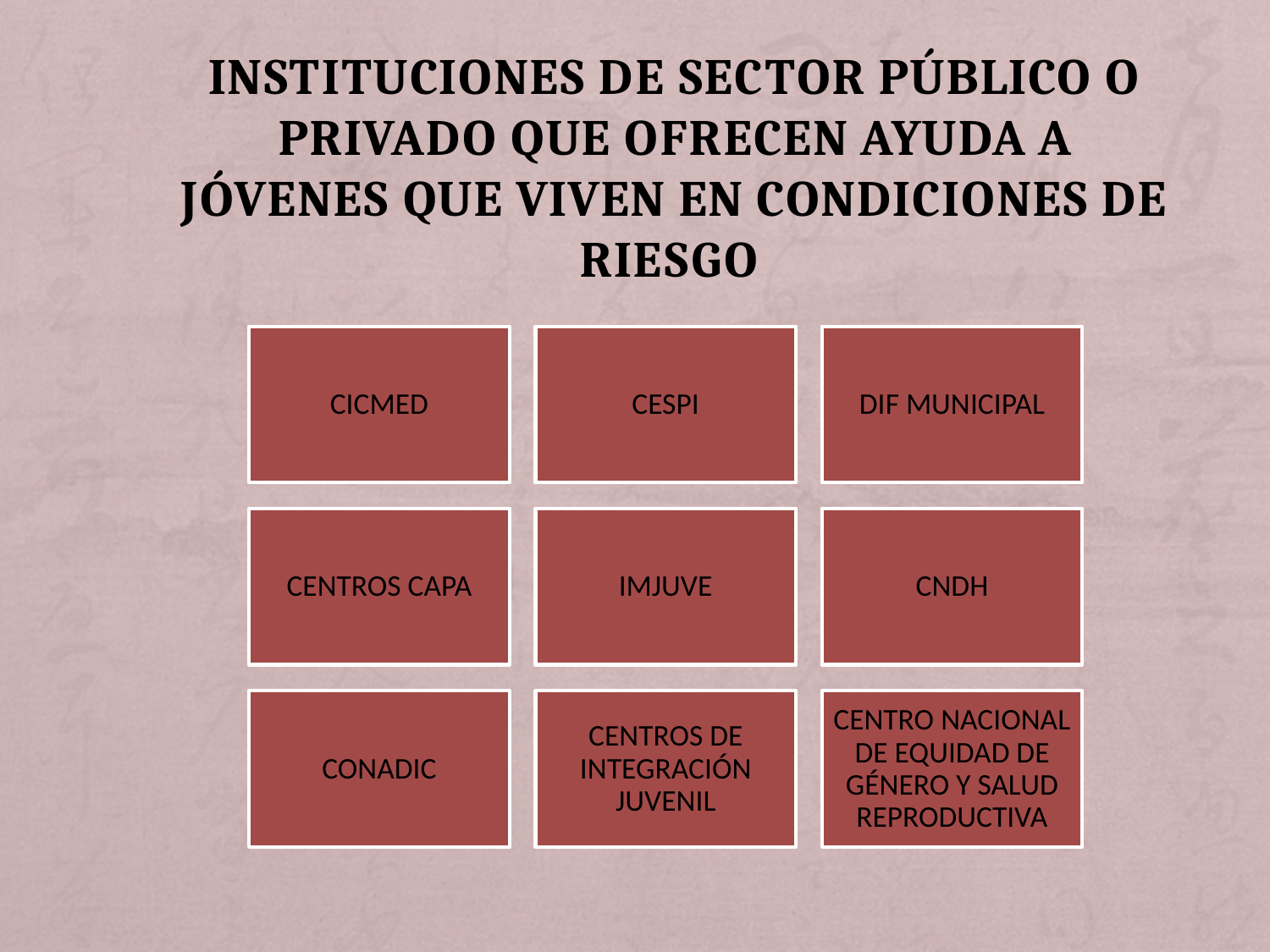

# INSTITUCIONES DE SECTOR PÚBLICO O PRIVADO QUE OFRECEN AYUDA A JÓVENES QUE VIVEN EN CONDICIONES DE RIESGO
CICMED
CESPI
DIF MUNICIPAL
CENTROS CAPA
IMJUVE
CNDH
CONADIC
CENTROS DE INTEGRACIÓN JUVENIL
CENTRO NACIONAL DE EQUIDAD DE GÉNERO Y SALUD REPRODUCTIVA